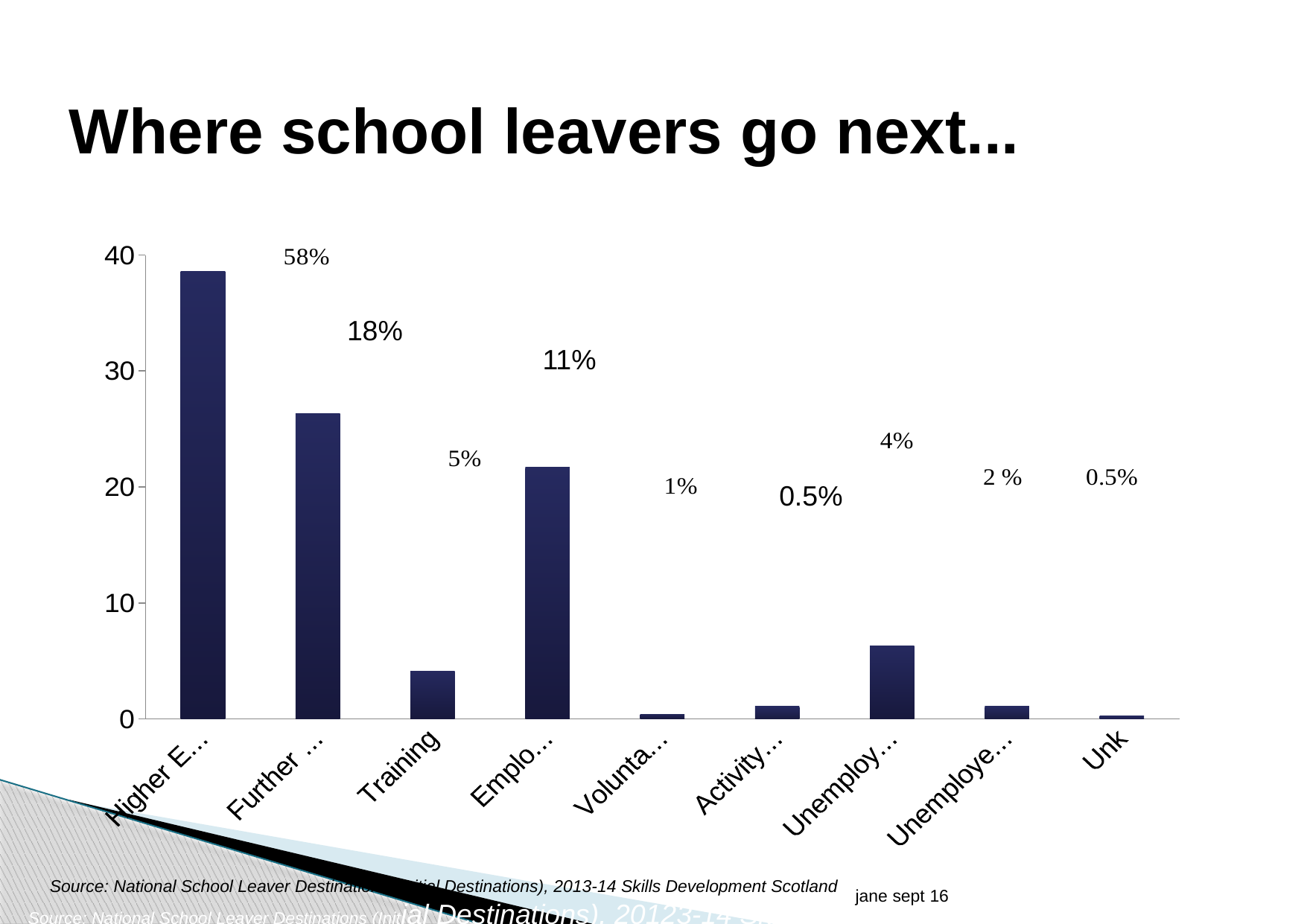

Where school leavers go next...

### Chart

| Category | Series 1 |
|---|---|
| Higher Education | 38.6 |
| Further Education | 26.3 |
| Training | 4.1 |
| Employment | 21.7 |
| Voluntary Work | 0.4 |
| Activity Agreement | 1.1 |
| Unemployed Seeking | 6.3 |
| Unemployed not seeking | 1.1 |
| Unknown | 0.3000000000000003 |
18%
11%
0.5%
jane sept 16
Source: National School Leaver Destinations (Initial Destinations), 2013-14 Skills Development Scotland
Source: National School Leaver Destinations (Initial Destinations), 20123-14 Skills Development Scotland